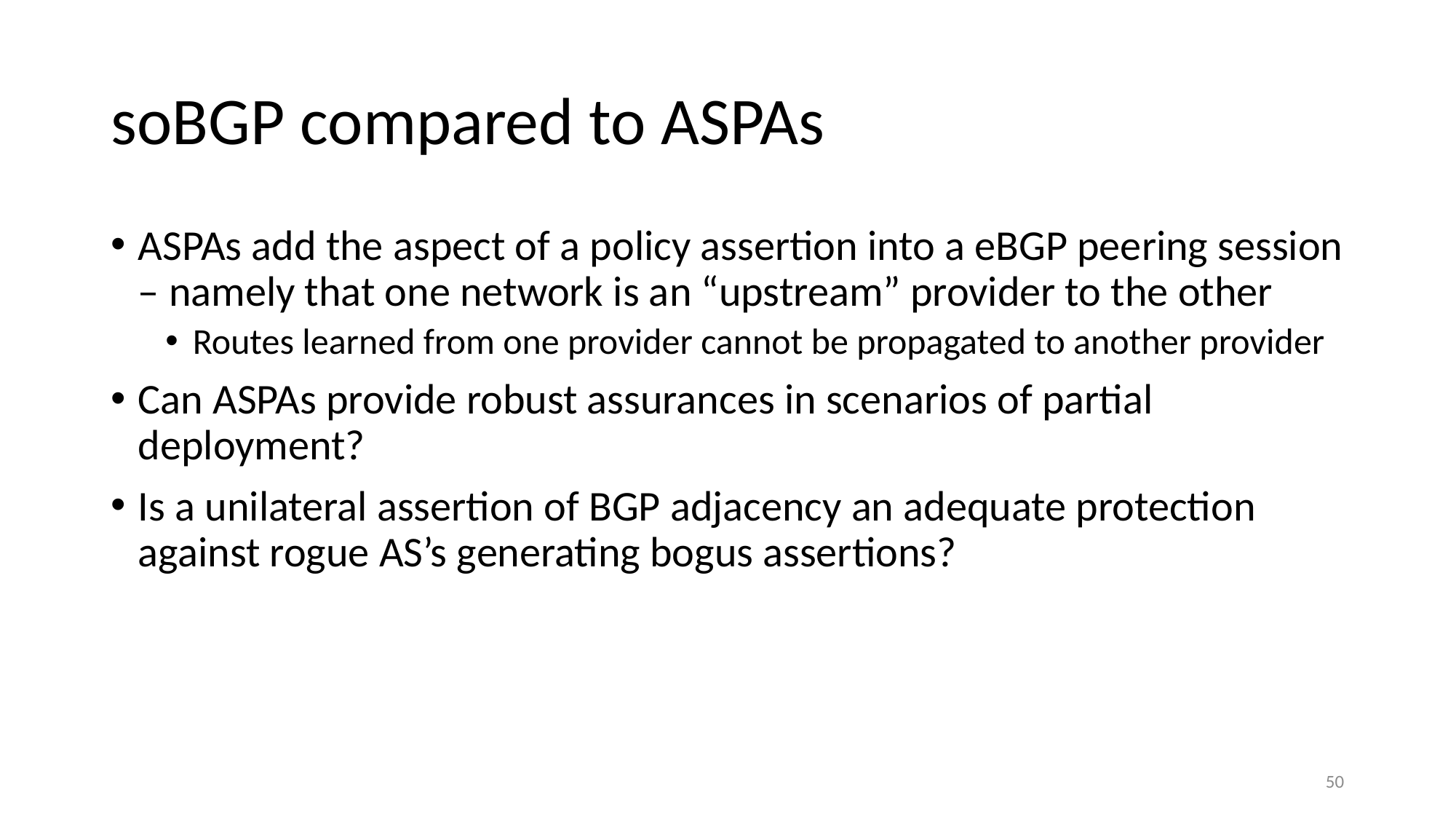

# soBGP compared to ASPAs
ASPAs add the aspect of a policy assertion into a eBGP peering session – namely that one network is an “upstream” provider to the other
Routes learned from one provider cannot be propagated to another provider
Can ASPAs provide robust assurances in scenarios of partial deployment?
Is a unilateral assertion of BGP adjacency an adequate protection against rogue AS’s generating bogus assertions?
50